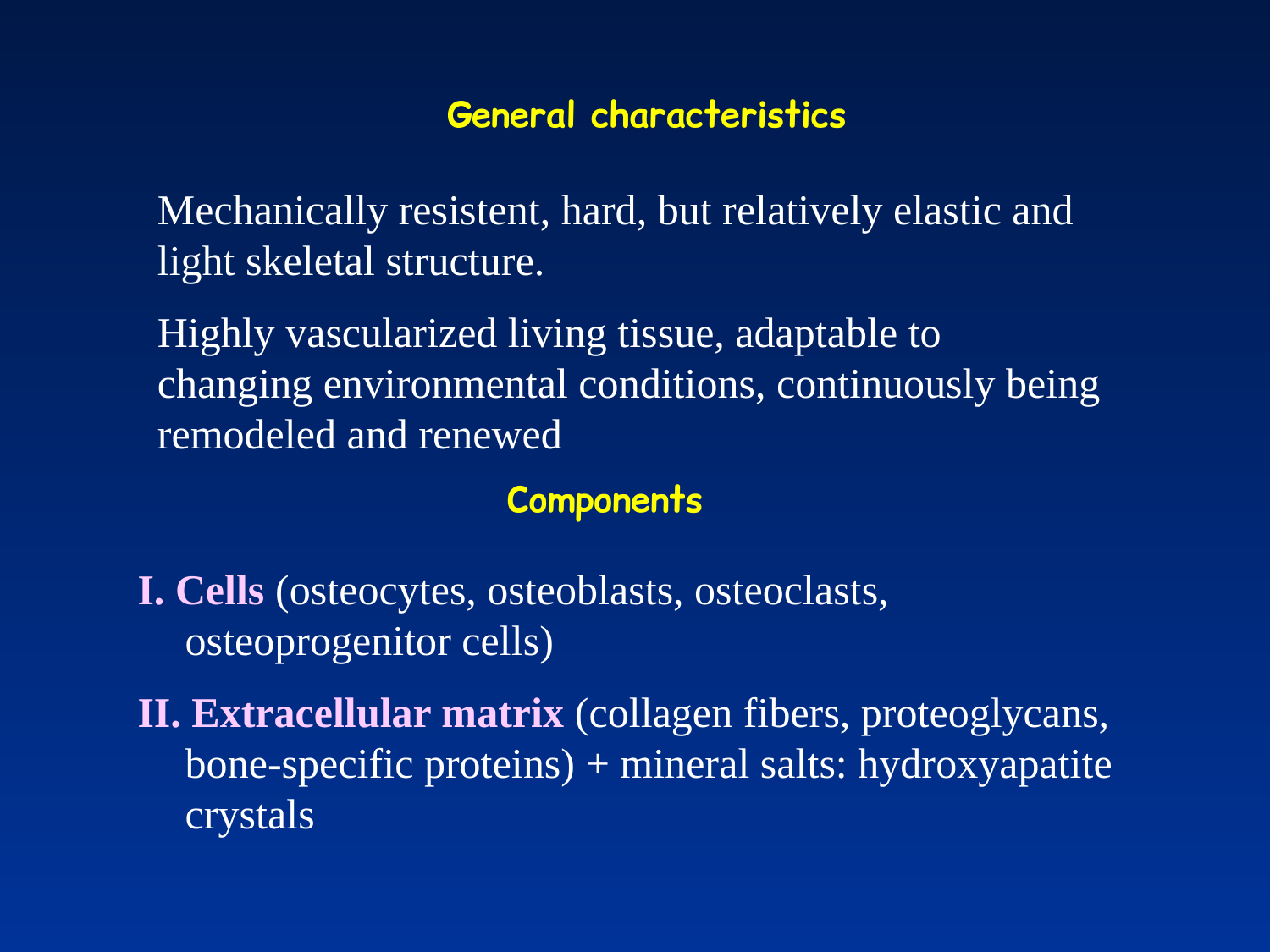

General characteristics
Mechanically resistent, hard, but relatively elastic and light skeletal structure.
Highly vascularized living tissue, adaptable to changing environmental conditions, continuously being remodeled and renewed
Components
I. Cells (osteocytes, osteoblasts, osteoclasts, osteoprogenitor cells)
II. Extracellular matrix (collagen fibers, proteoglycans, bone-specific proteins) + mineral salts: hydroxyapatite crystals